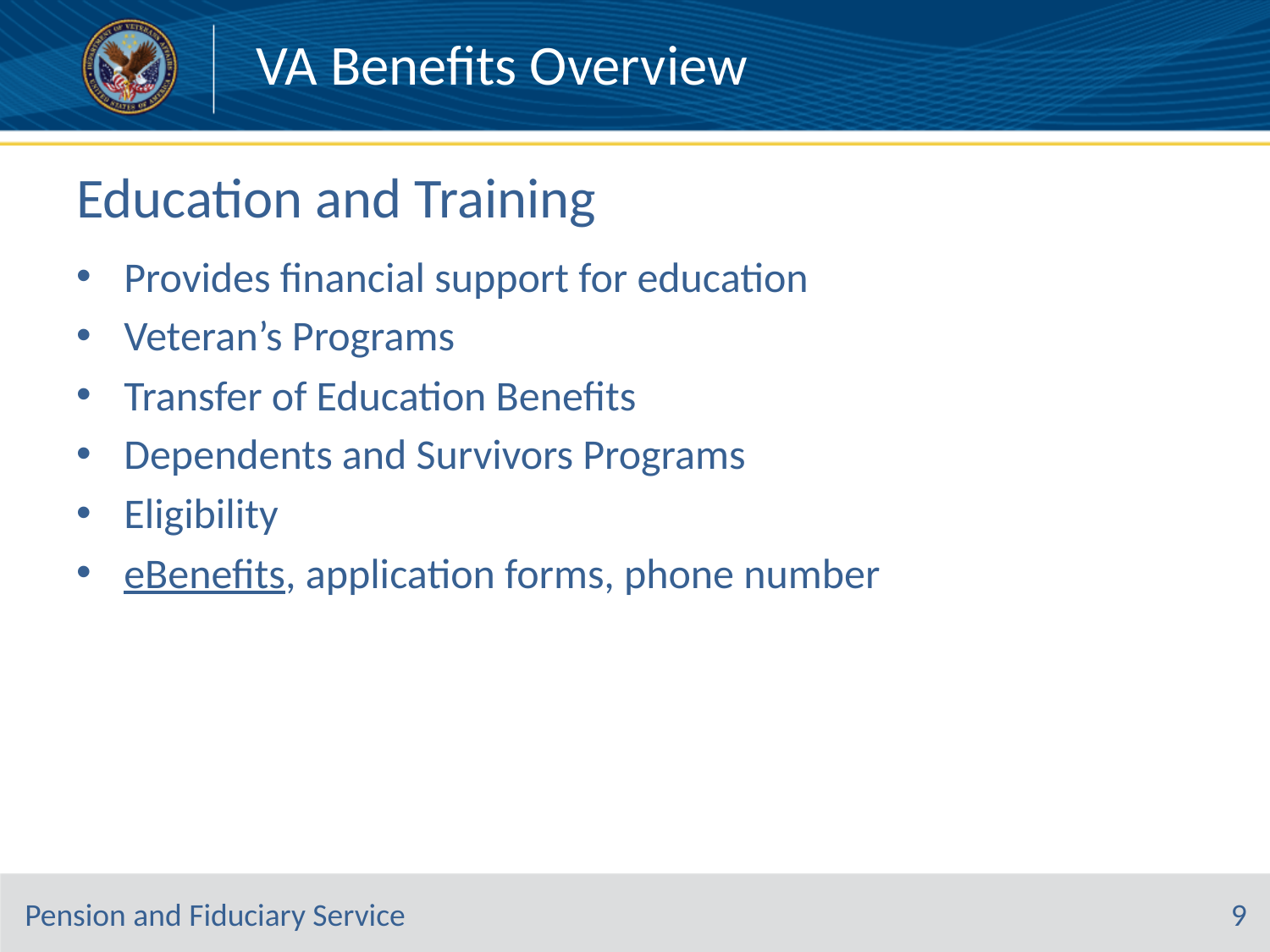

# Education and Training
Provides financial support for education
Veteran’s Programs
Transfer of Education Benefits
Dependents and Survivors Programs
Eligibility
eBenefits, application forms, phone number

9